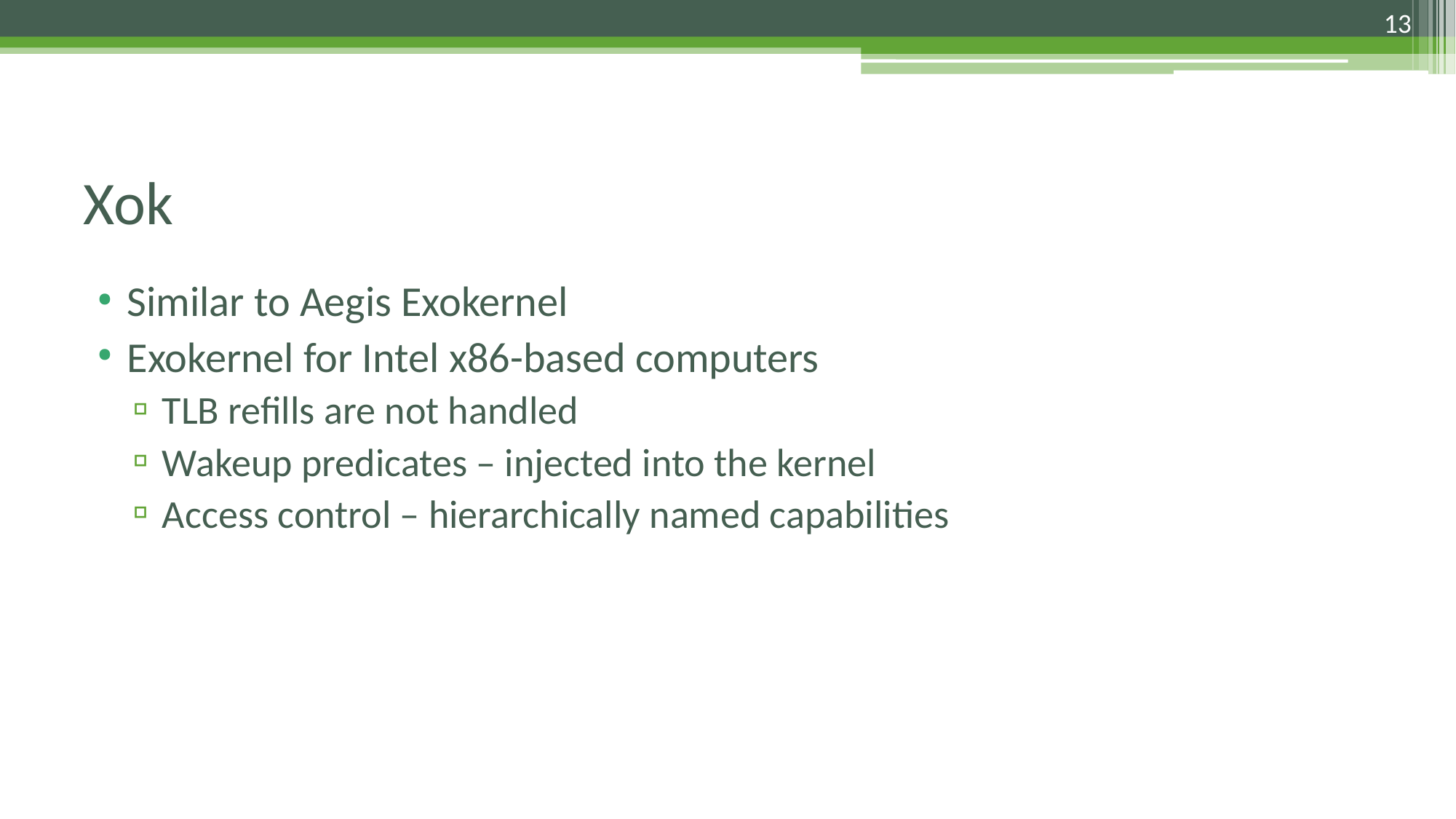

13
# Xok
Similar to Aegis Exokernel
Exokernel for Intel x86-based computers
TLB refills are not handled
Wakeup predicates – injected into the kernel
Access control – hierarchically named capabilities